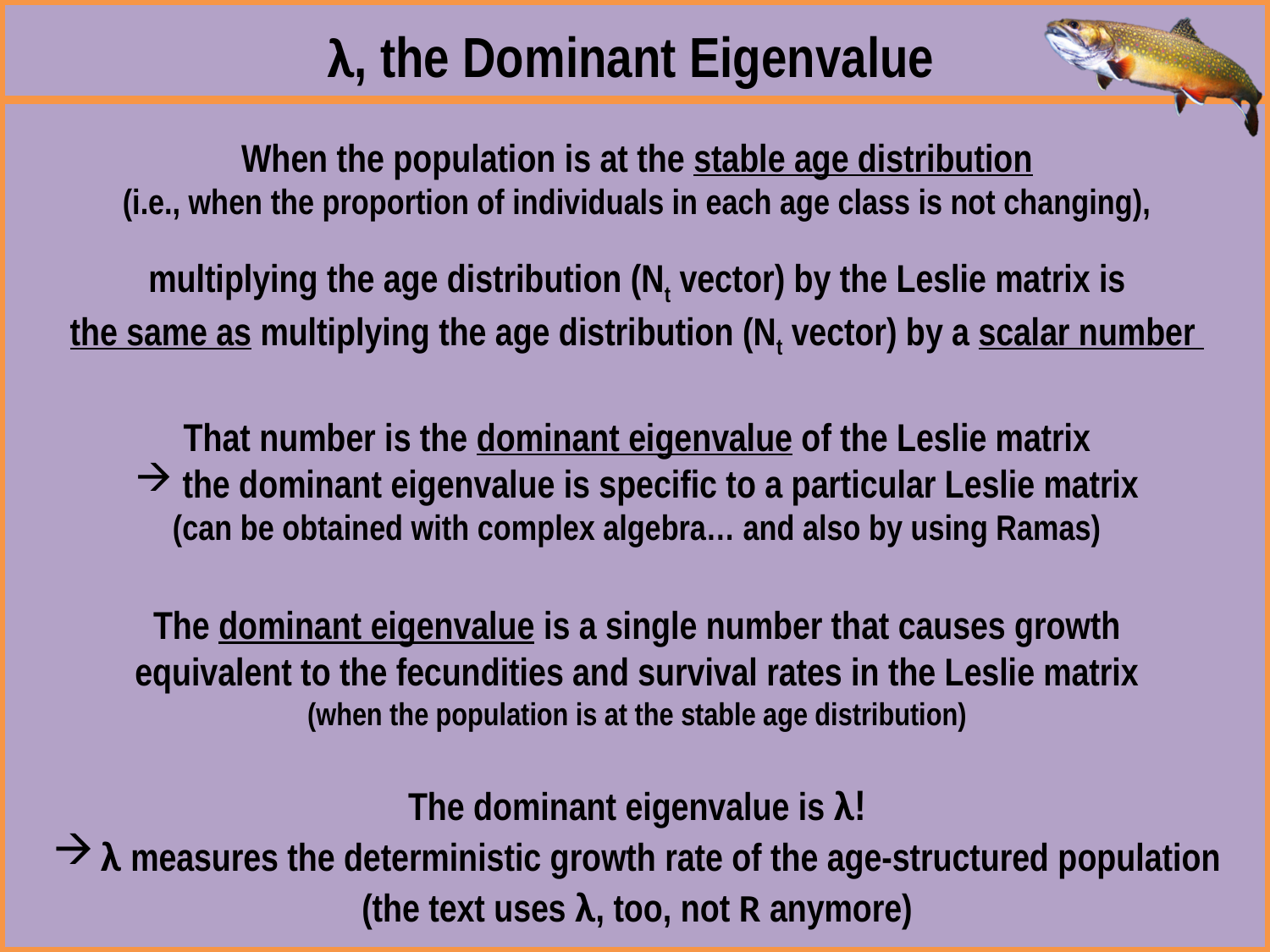

λ, the Dominant Eigenvalue
When the population is at the stable age distribution
(i.e., when the proportion of individuals in each age class is not changing),

multiplying the age distribution (Nt vector) by the Leslie matrix is
the same as multiplying the age distribution (Nt vector) by a scalar number

That number is the dominant eigenvalue of the Leslie matrix
the dominant eigenvalue is specific to a particular Leslie matrix
(can be obtained with complex algebra… and also by using Ramas)

The dominant eigenvalue is a single number that causes growth
equivalent to the fecundities and survival rates in the Leslie matrix
(when the population is at the stable age distribution)

The dominant eigenvalue is λ!
λ measures the deterministic growth rate of the age-structured population
(the text uses λ, too, not R anymore)